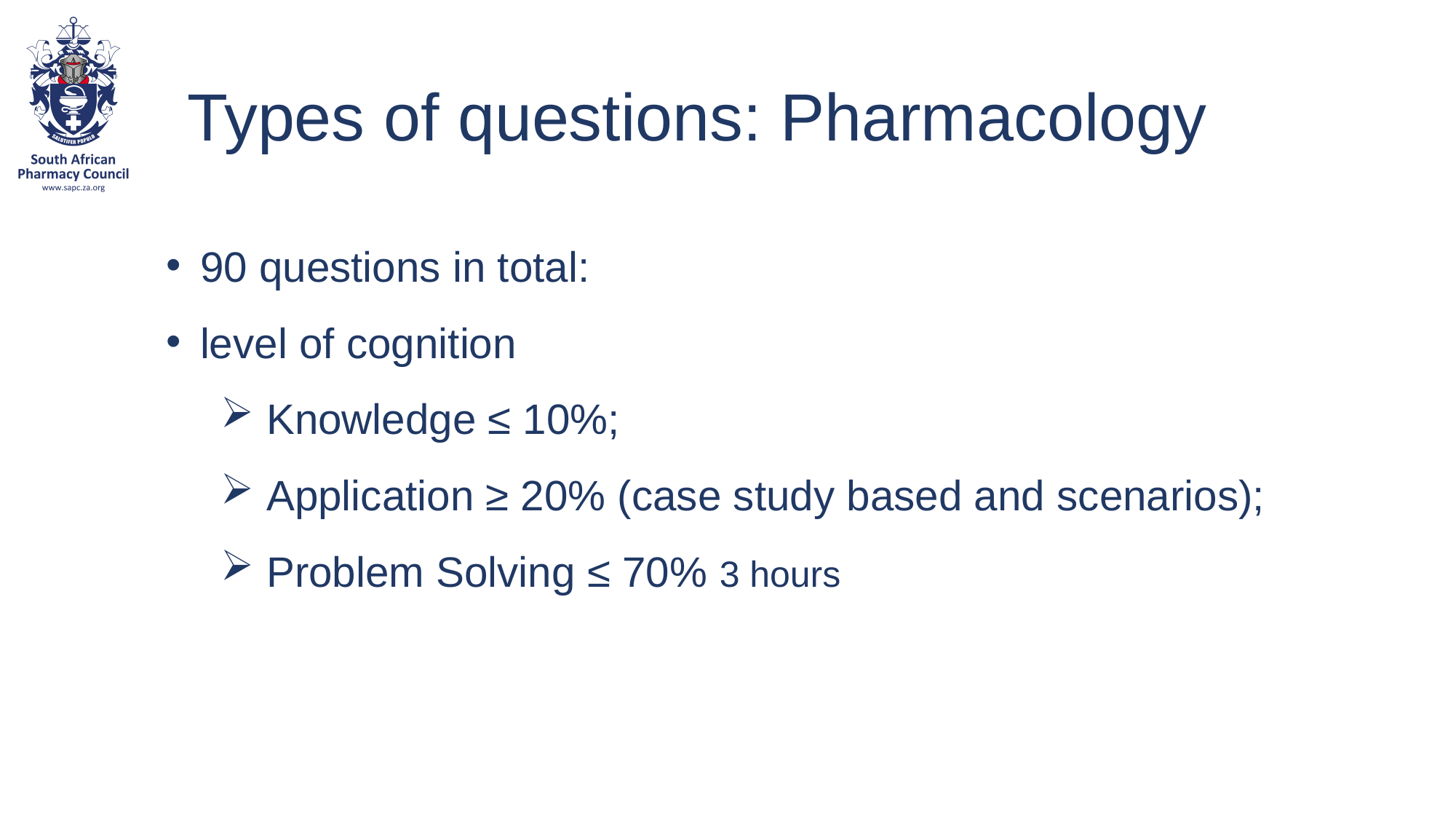

Types of questions: Pharmacology
90 questions in total:
level of cognition
 Knowledge ≤ 10%;
 Application ≥ 20% (case study based and scenarios);
 Problem Solving ≤ 70% 3 hours